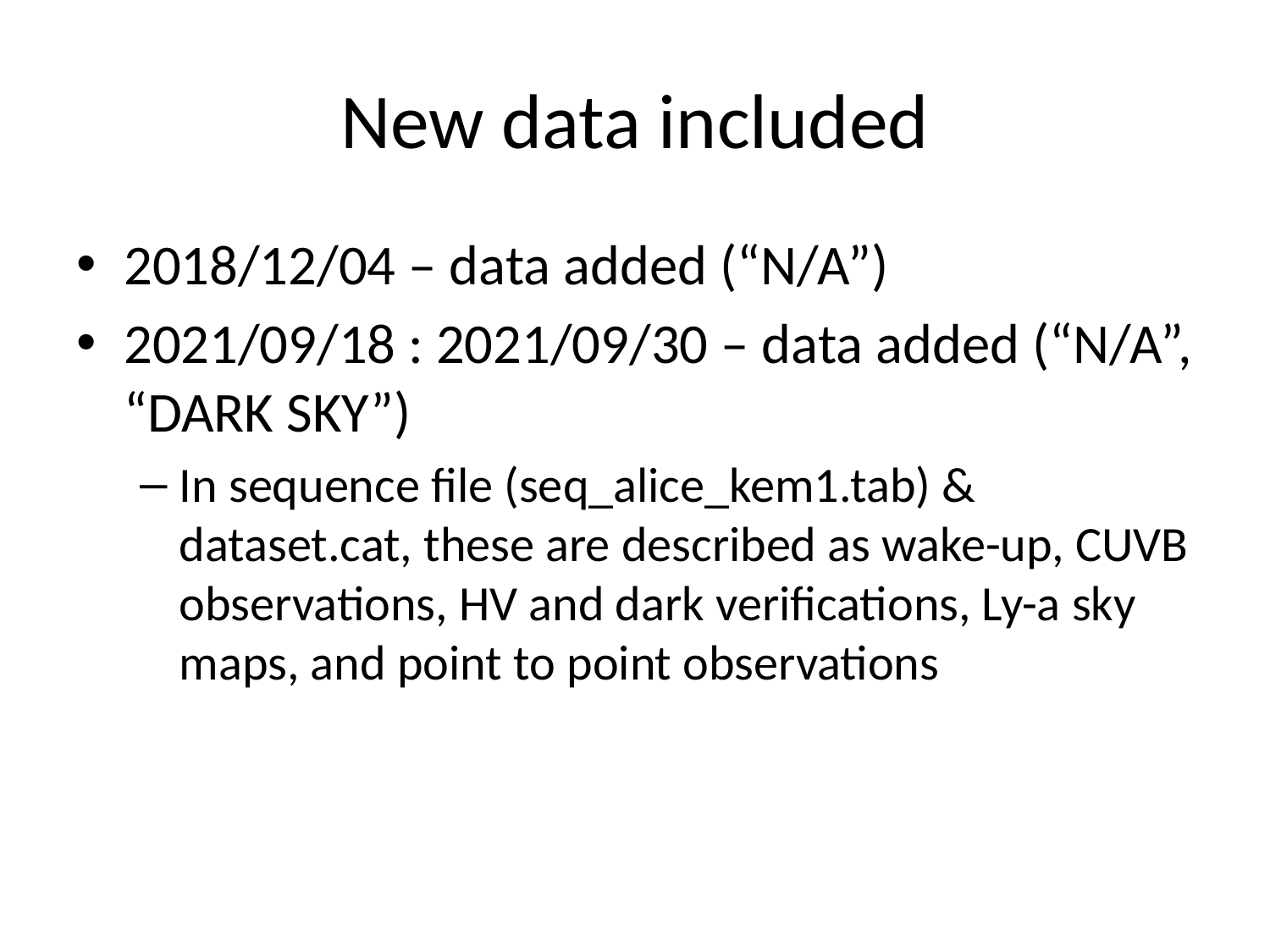

# New data included
2018/12/04 – data added (“N/A”)
2021/09/18 : 2021/09/30 – data added (“N/A”, “DARK SKY”)
In sequence file (seq_alice_kem1.tab) & dataset.cat, these are described as wake-up, CUVB observations, HV and dark verifications, Ly-a sky maps, and point to point observations